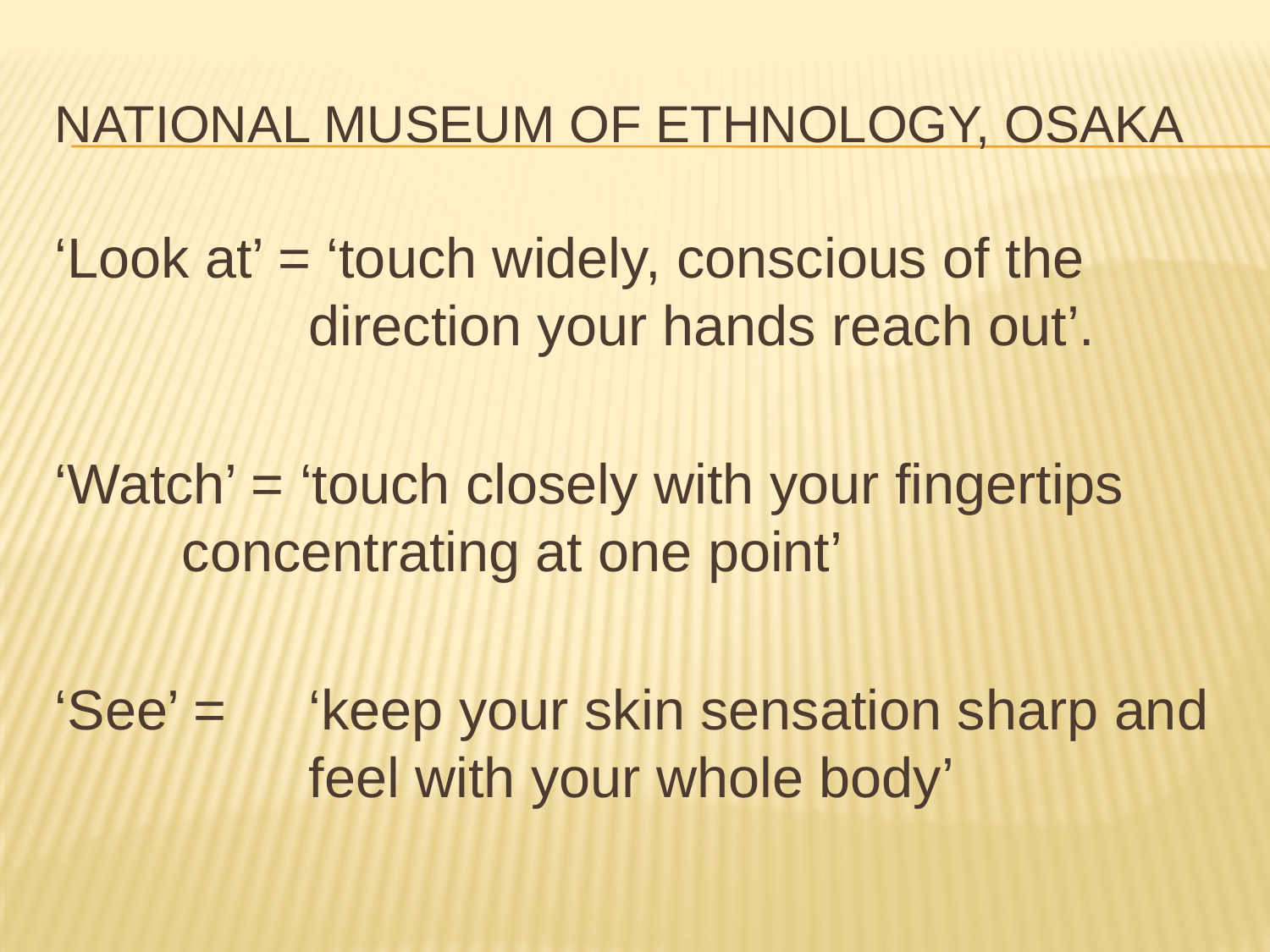

# National Museum of Ethnology, Osaka
‘Look at’ = ‘touch widely, conscious of the 			direction your hands reach out’.

‘Watch’ = ‘touch closely with your fingertips 		concentrating at one point’

‘See’ = 	‘keep your skin sensation sharp and 		feel with your whole body’